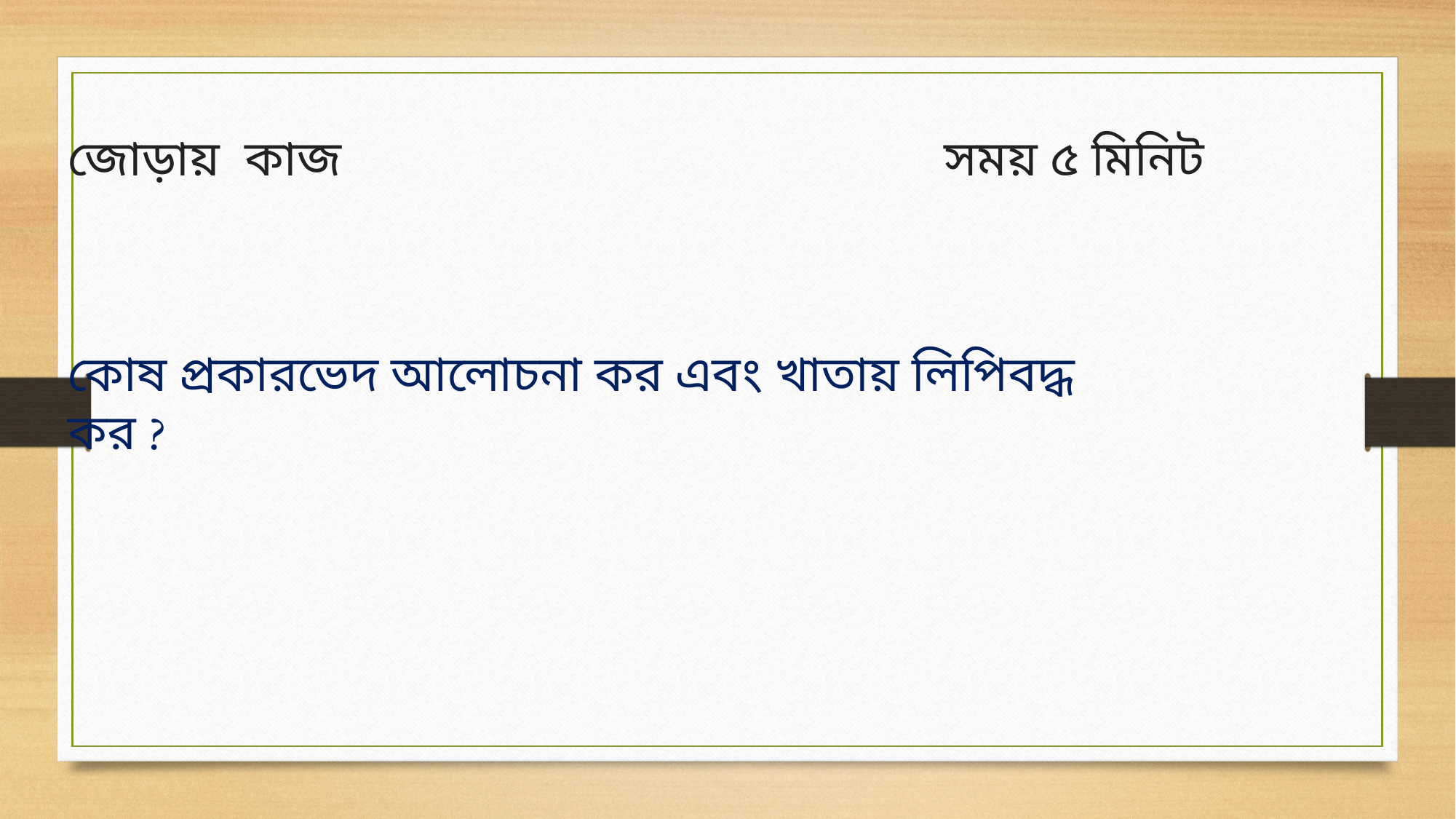

জোড়ায়  কাজ                                                সময় ৫ মিনিট
কোষ প্রকারভেদ আলোচনা কর এবং খাতায় লিপিবদ্ধ কর ?